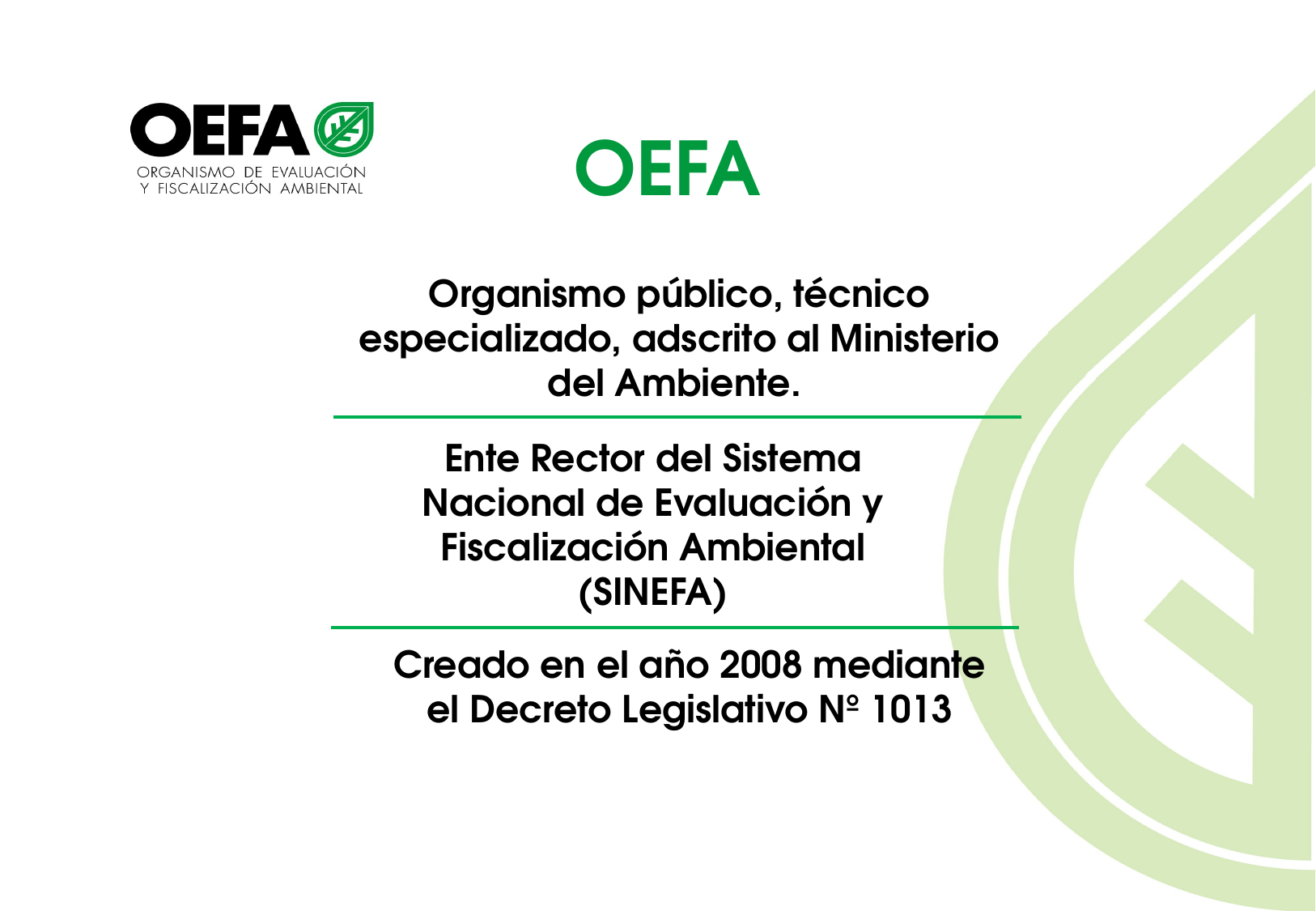

OEFA
Organismo público, técnico especializado, adscrito al Ministerio del Ambiente.
Ente Rector del Sistema Nacional de Evaluación y Fiscalización Ambiental (SINEFA)
Creado en el año 2008 mediante el Decreto Legislativo Nº 1013